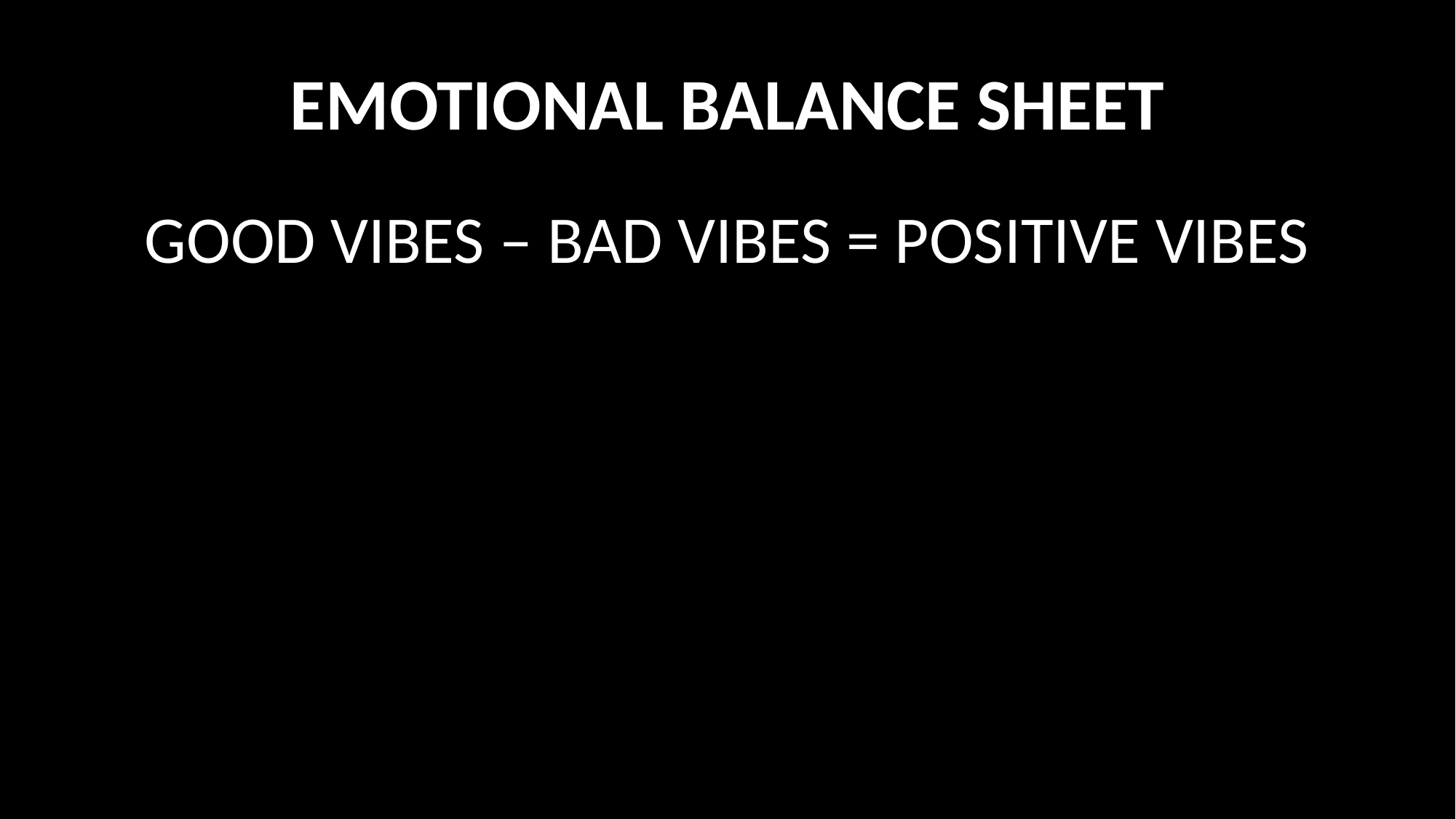

# EMOTIONAL BALANCE SHEET
GOOD VIBES – BAD VIBES = POSITIVE VIBES